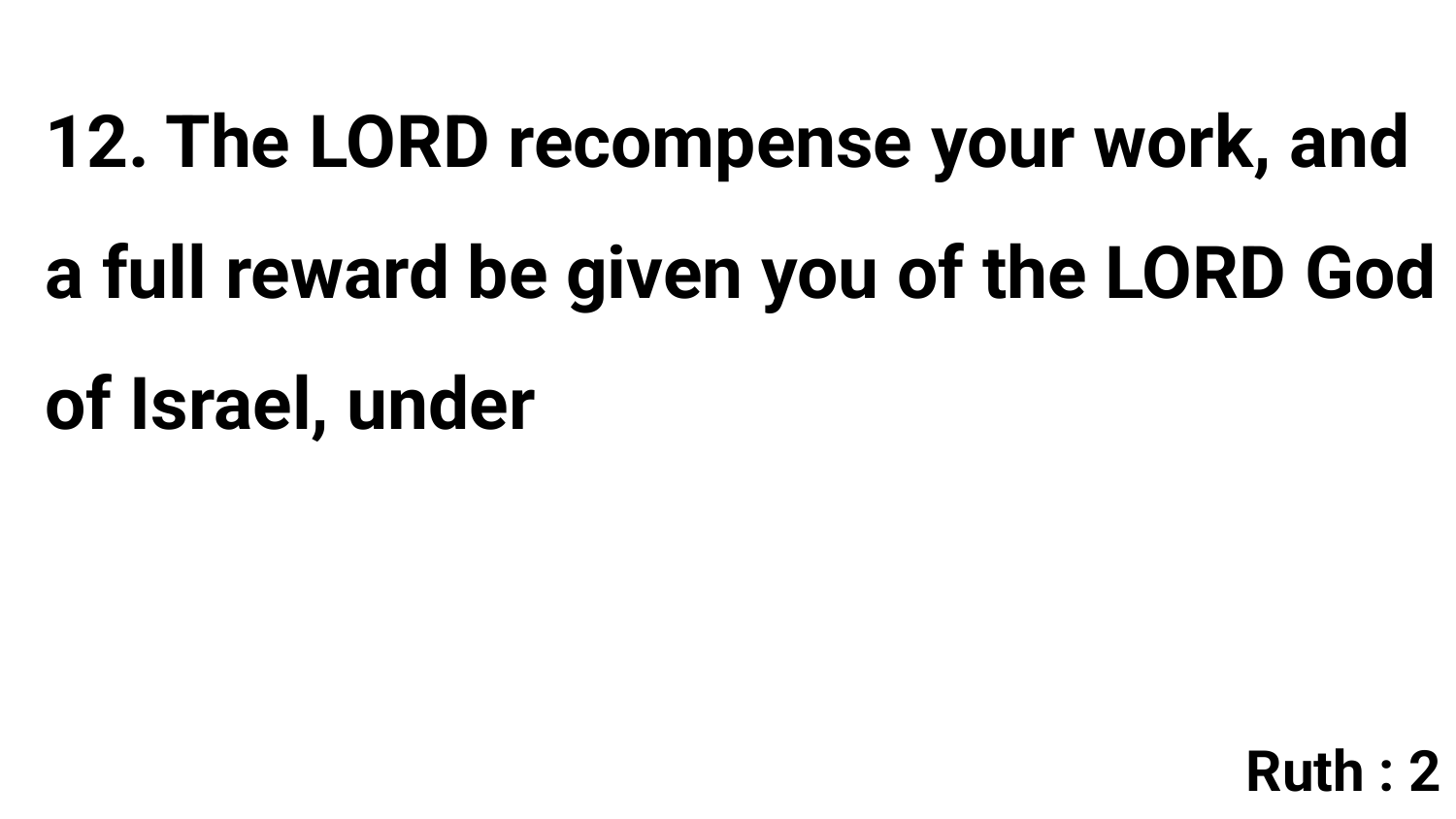

12. The LORD recompense your work, and a full reward be given you of the LORD God of Israel, under
Ruth : 2